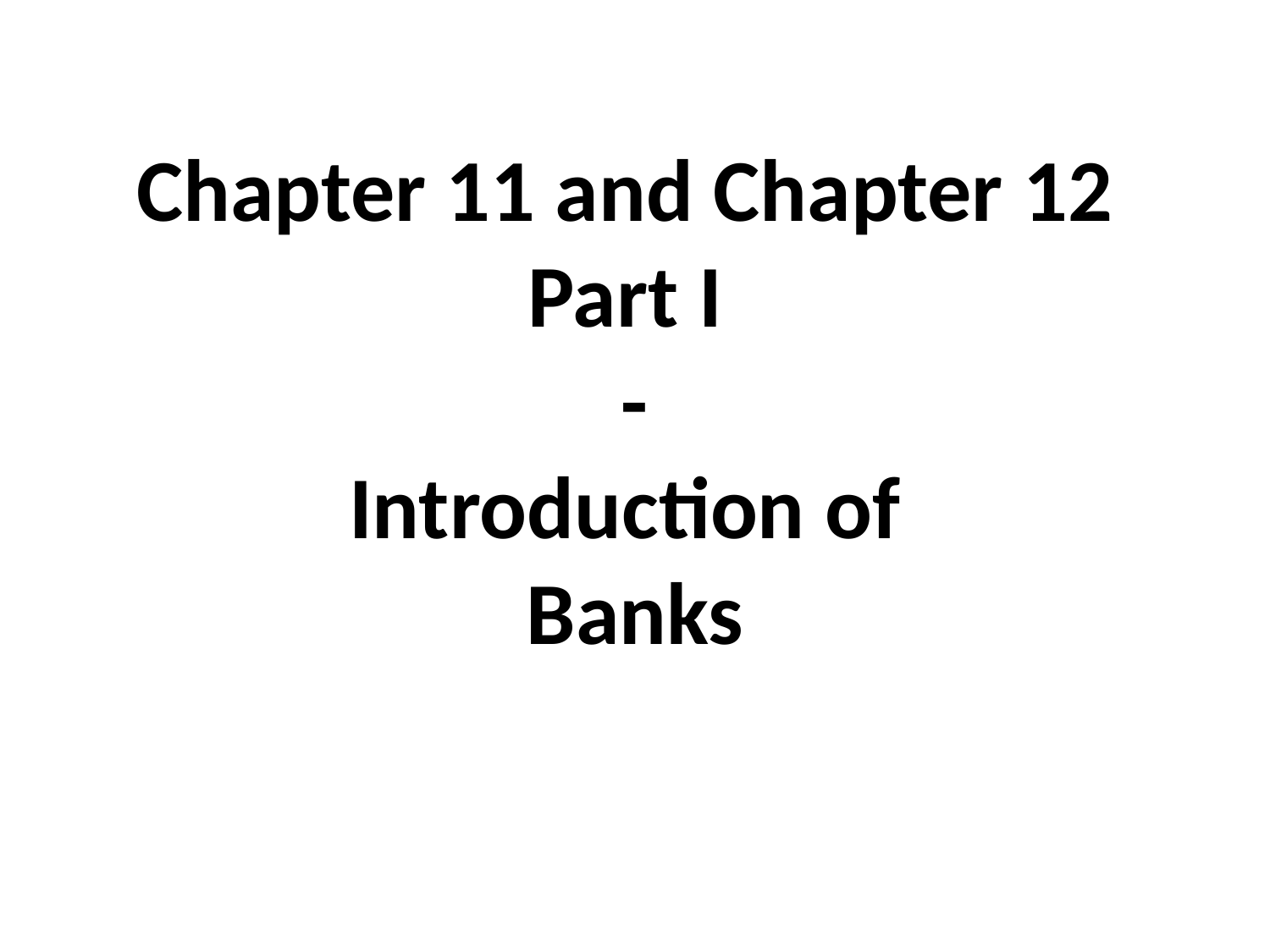

# Chapter 11 and Chapter 12 Part I - Introduction of Banks